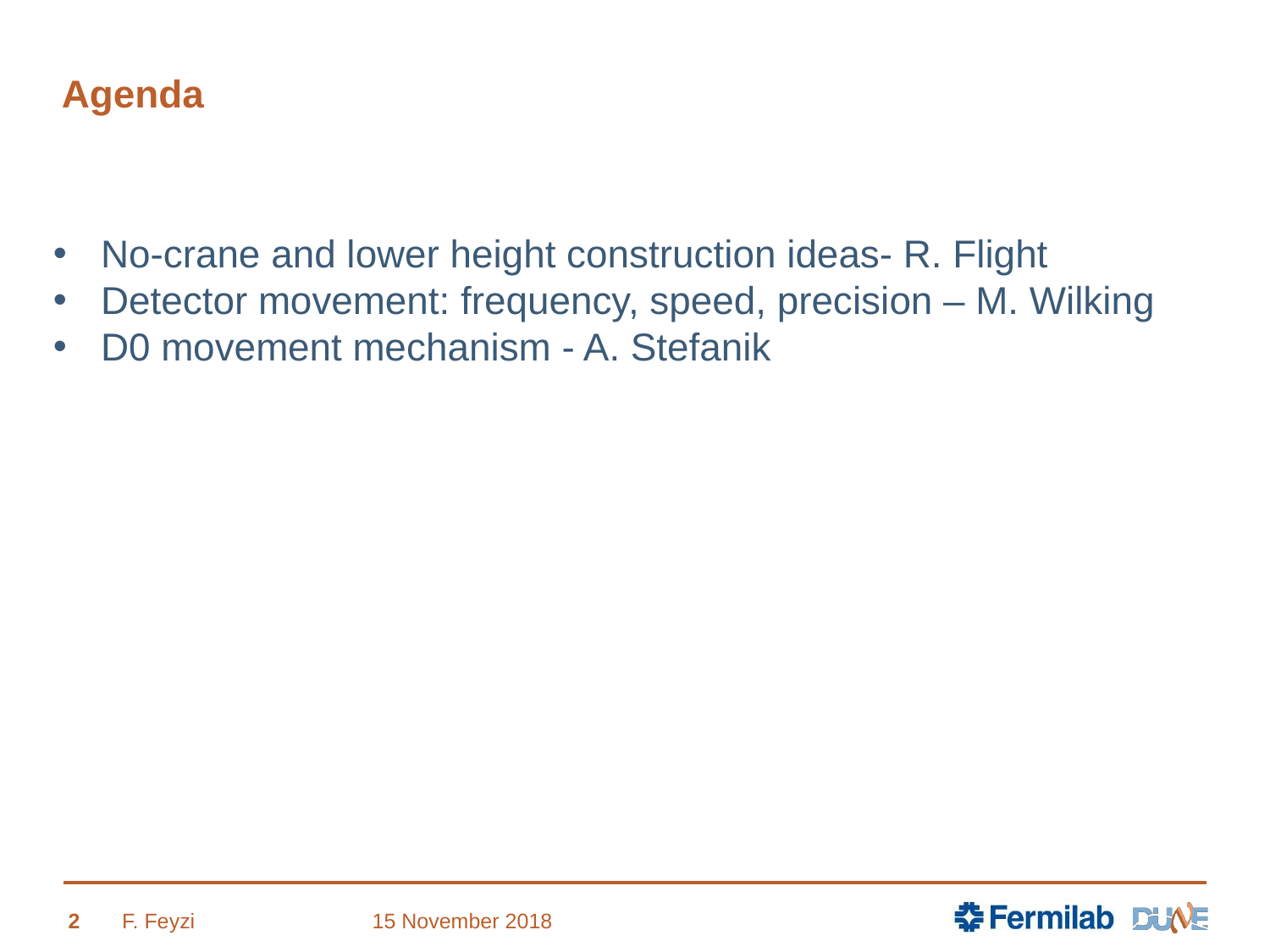

# Agenda

No-crane and lower height construction ideas- R. Flight
Detector movement: frequency, speed, precision – M. Wilking
D0 movement mechanism - A. Stefanik

2
F. Feyzi
15 November 2018